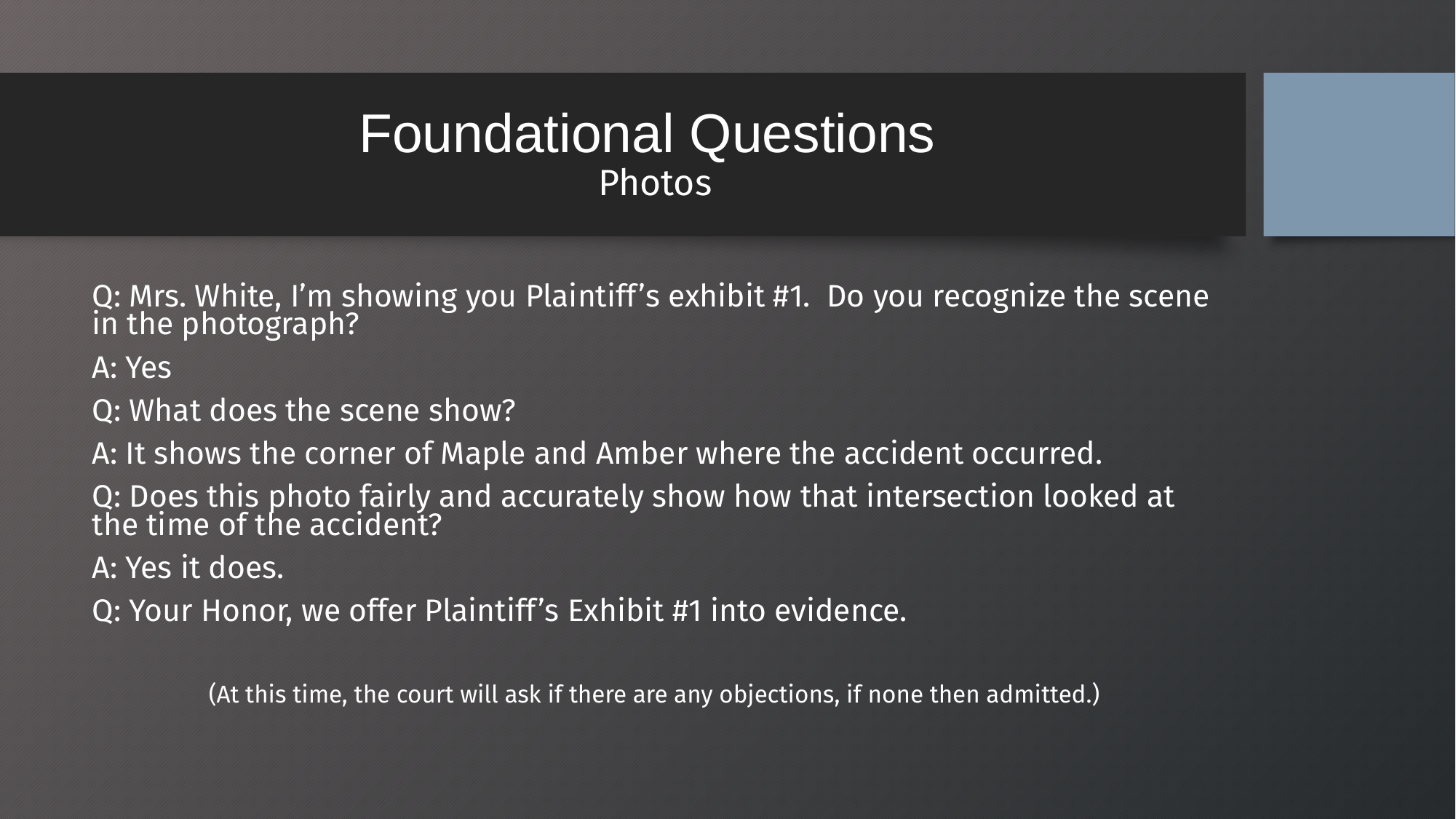

# Foundational Questions Photos
Q: Mrs. White, I’m showing you Plaintiff’s exhibit #1.  Do you recognize the scene in the photograph?
A: Yes
Q: What does the scene show?
A: It shows the corner of Maple and Amber where the accident occurred.
Q: Does this photo fairly and accurately show how that intersection looked at the time of the accident?
A: Yes it does.
Q: Your Honor, we offer Plaintiff’s Exhibit #1 into evidence.

(At this time, the court will ask if there are any objections, if none then admitted.)